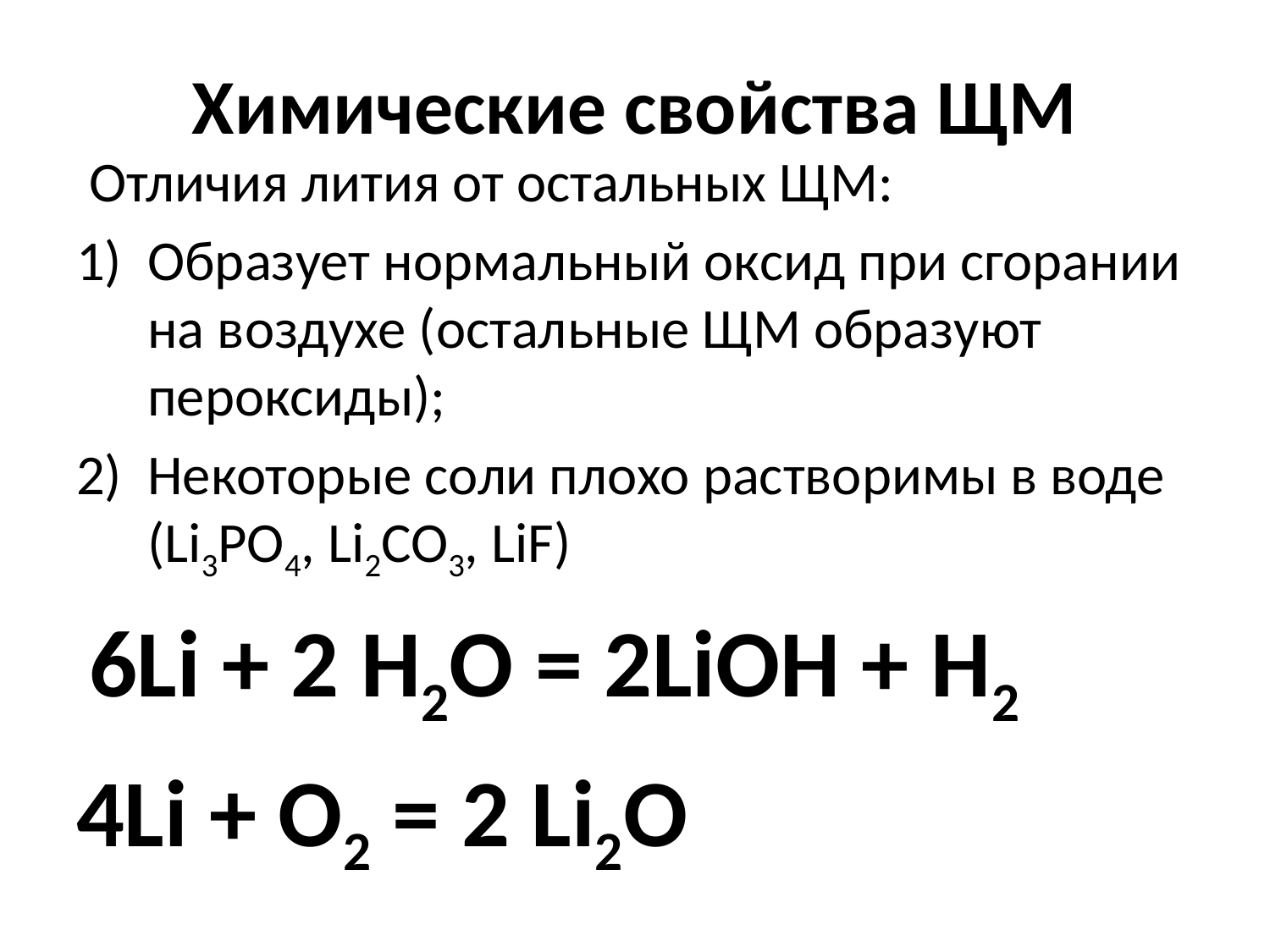

# Химические свойства ЩМ
 Отличия лития от остальных ЩМ:
Образует нормальный оксид при сгорании на воздухе (остальные ЩМ образуют пероксиды);
Некоторые соли плохо растворимы в воде (Li3PO4, Li2CO3, LiF)
 6Li + 2 H2O = 2LiOH + H2
4Li + O2 = 2 Li2O